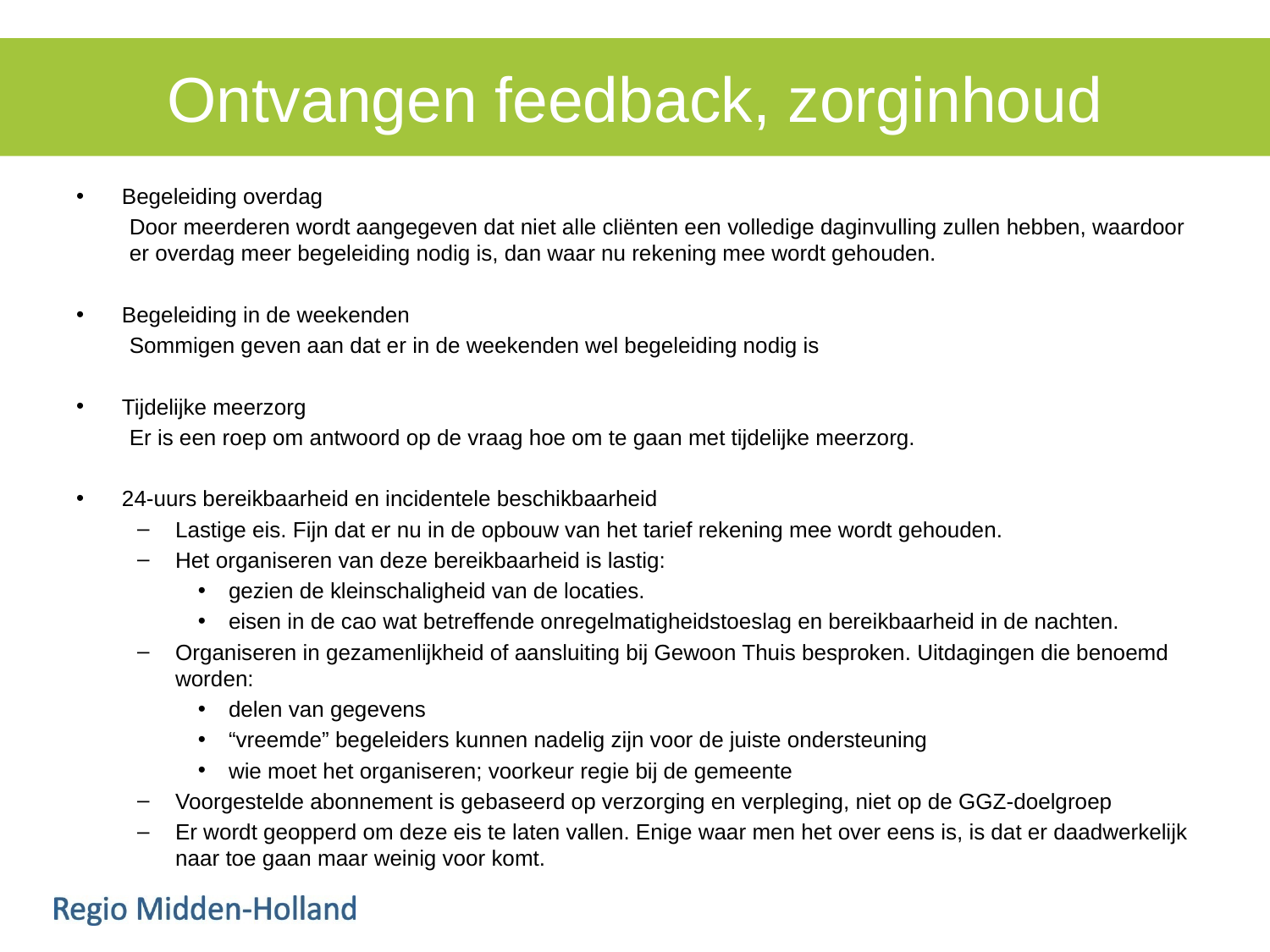

# Ontvangen feedback, zorginhoud
Begeleiding overdag
Door meerderen wordt aangegeven dat niet alle cliënten een volledige daginvulling zullen hebben, waardoor er overdag meer begeleiding nodig is, dan waar nu rekening mee wordt gehouden.

Begeleiding in de weekenden
Sommigen geven aan dat er in de weekenden wel begeleiding nodig is

Tijdelijke meerzorg
Er is een roep om antwoord op de vraag hoe om te gaan met tijdelijke meerzorg.

24-uurs bereikbaarheid en incidentele beschikbaarheid
Lastige eis. Fijn dat er nu in de opbouw van het tarief rekening mee wordt gehouden.
Het organiseren van deze bereikbaarheid is lastig:
gezien de kleinschaligheid van de locaties.
eisen in de cao wat betreffende onregelmatigheidstoeslag en bereikbaarheid in de nachten.
Organiseren in gezamenlijkheid of aansluiting bij Gewoon Thuis besproken. Uitdagingen die benoemd worden:
delen van gegevens
“vreemde” begeleiders kunnen nadelig zijn voor de juiste ondersteuning
wie moet het organiseren; voorkeur regie bij de gemeente
Voorgestelde abonnement is gebaseerd op verzorging en verpleging, niet op de GGZ-doelgroep
Er wordt geopperd om deze eis te laten vallen. Enige waar men het over eens is, is dat er daadwerkelijk naar toe gaan maar weinig voor komt.